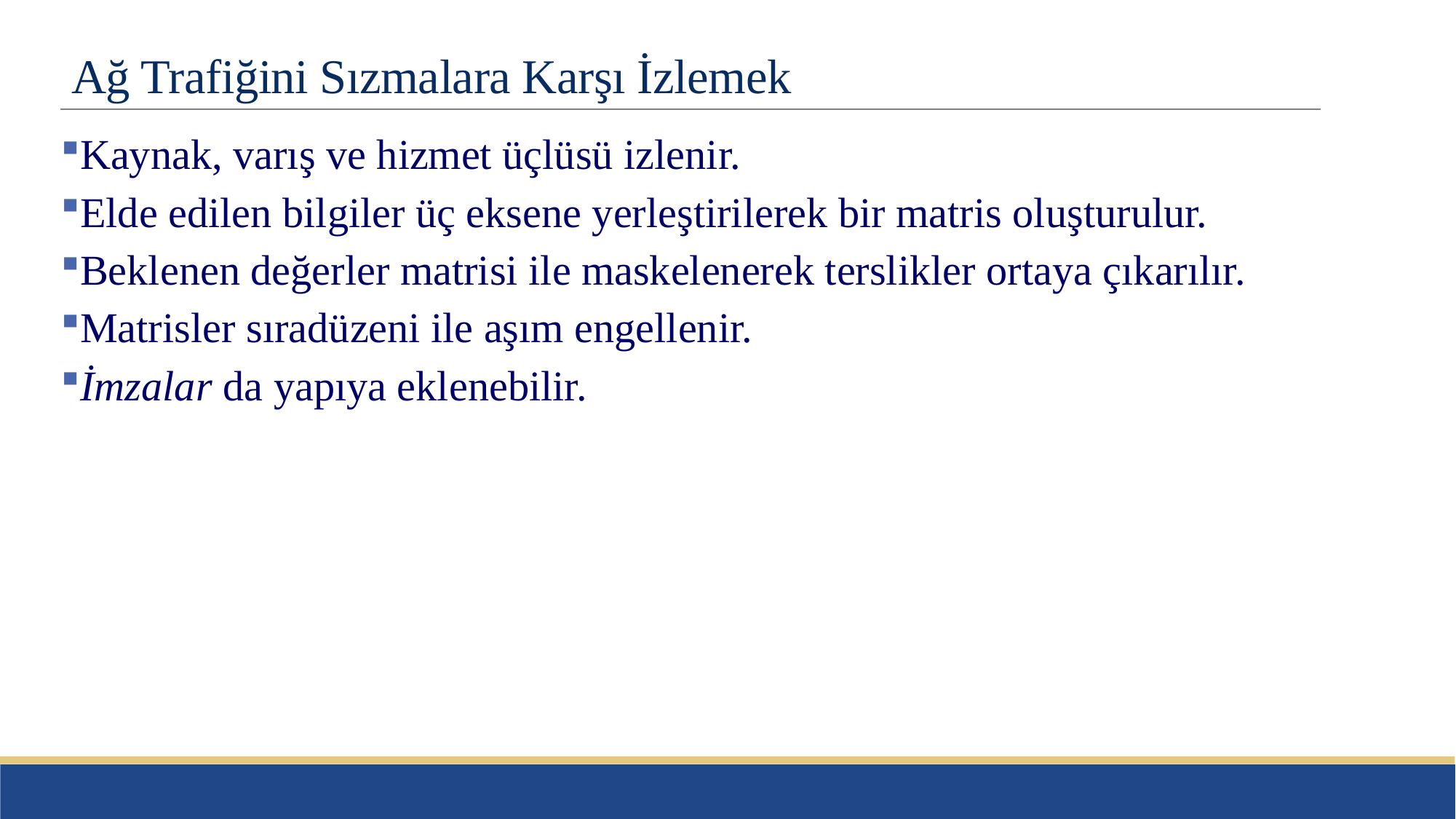

# Ağ Trafiğini Sızmalara Karşı İzlemek
Kaynak, varış ve hizmet üçlüsü izlenir.
Elde edilen bilgiler üç eksene yerleştirilerek bir matris oluşturulur.
Beklenen değerler matrisi ile maskelenerek terslikler ortaya çıkarılır.
Matrisler sıradüzeni ile aşım engellenir.
İmzalar da yapıya eklenebilir.